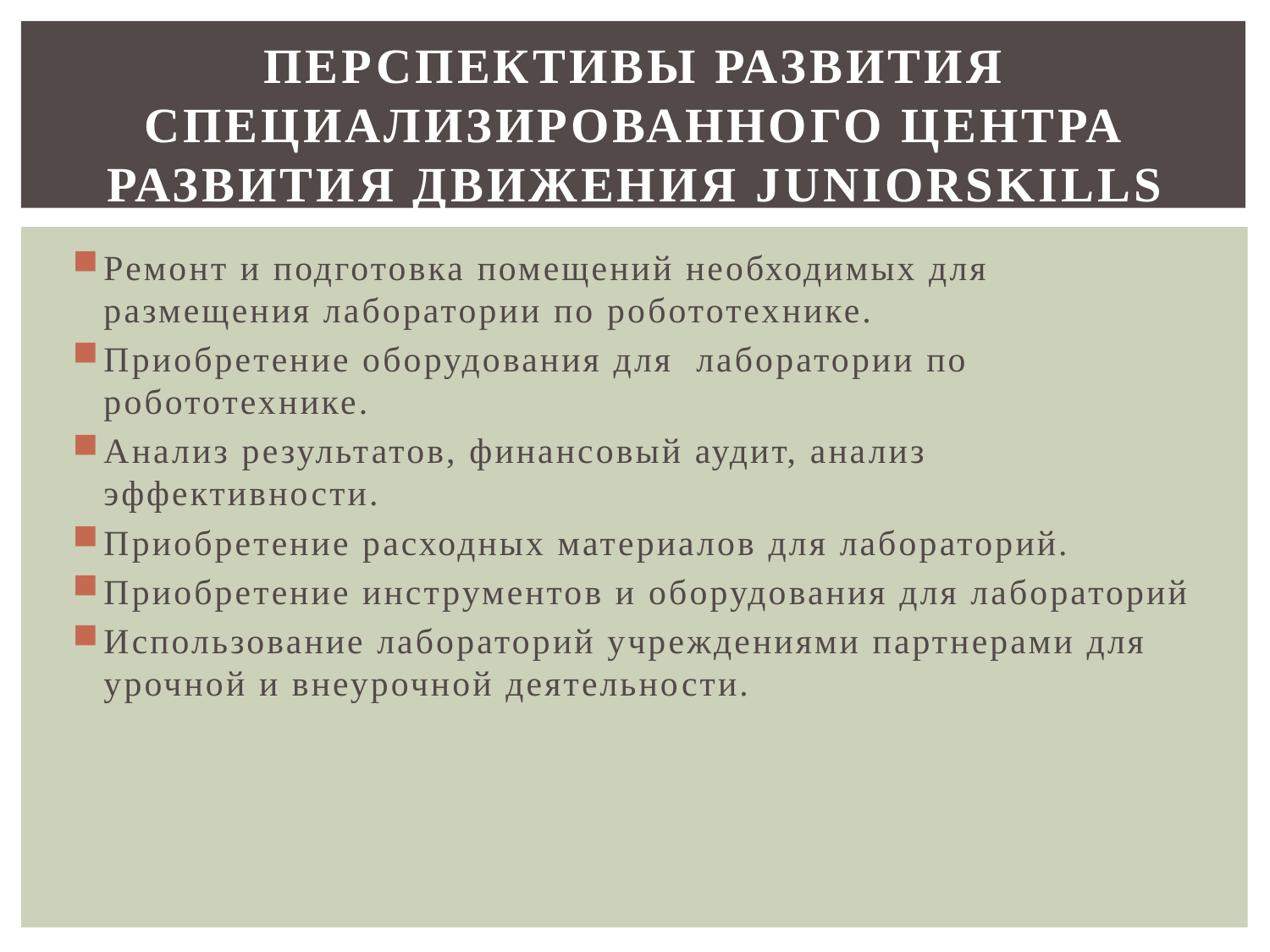

# Перспективы развития специализированного центра развития движения JuniorSkills
Ремонт и подготовка помещений необходимых для размещения лаборатории по робототехнике.
Приобретение оборудования для  лаборатории по робототехнике.
Анализ результатов, финансовый аудит, анализ эффективности.
Приобретение расходных материалов для лабораторий.
Приобретение инструментов и оборудования для лабораторий
Использование лабораторий учреждениями партнерами для урочной и внеурочной деятельности.